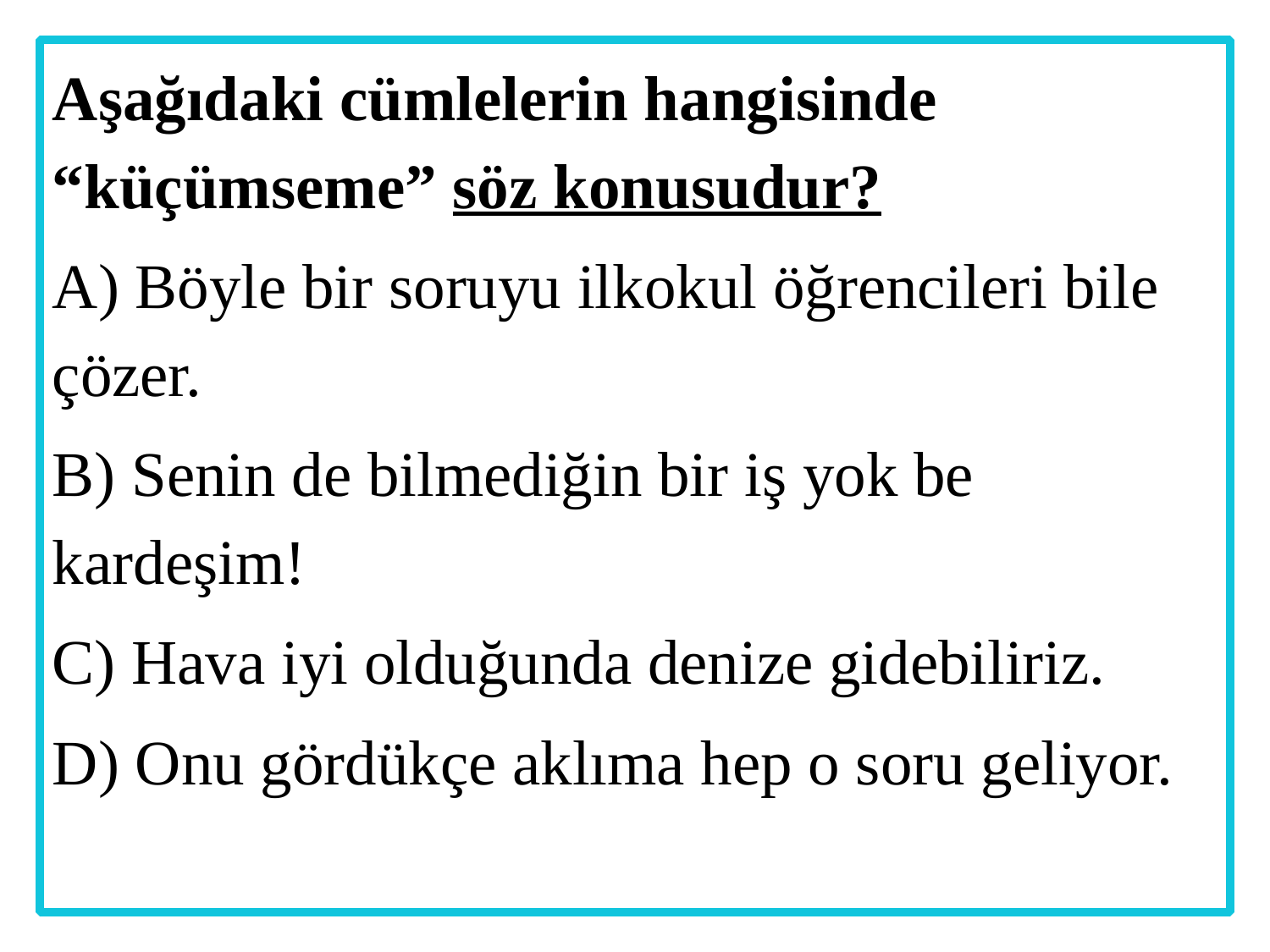

Aşağıdaki cümlelerin hangisinde “küçümseme” söz konusudur?
A) Böyle bir soruyu ilkokul öğrencileri bile çözer.
B) Senin de bilmediğin bir iş yok be kardeşim!
C) Hava iyi olduğunda denize gidebiliriz.
D) Onu gördükçe aklıma hep o soru geliyor.